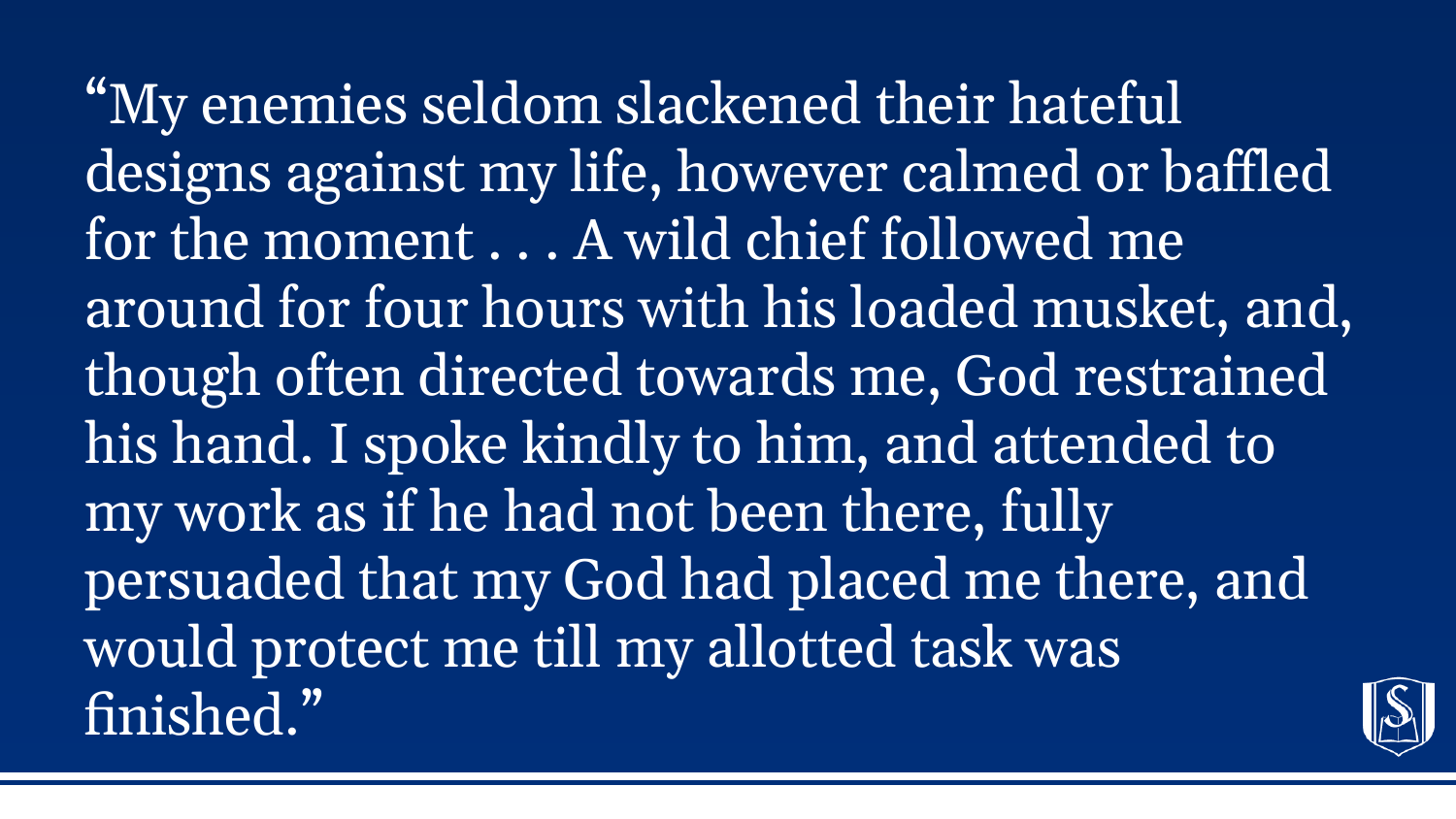

# “My enemies seldom slackened their hateful designs against my life, however calmed or baffled for the moment . . . A wild chief followed me around for four hours with his loaded musket, and, though often directed towards me, God restrained his hand. I spoke kindly to him, and attended to my work as if he had not been there, fully persuaded that my God had placed me there, and would protect me till my allotted task was finished.”